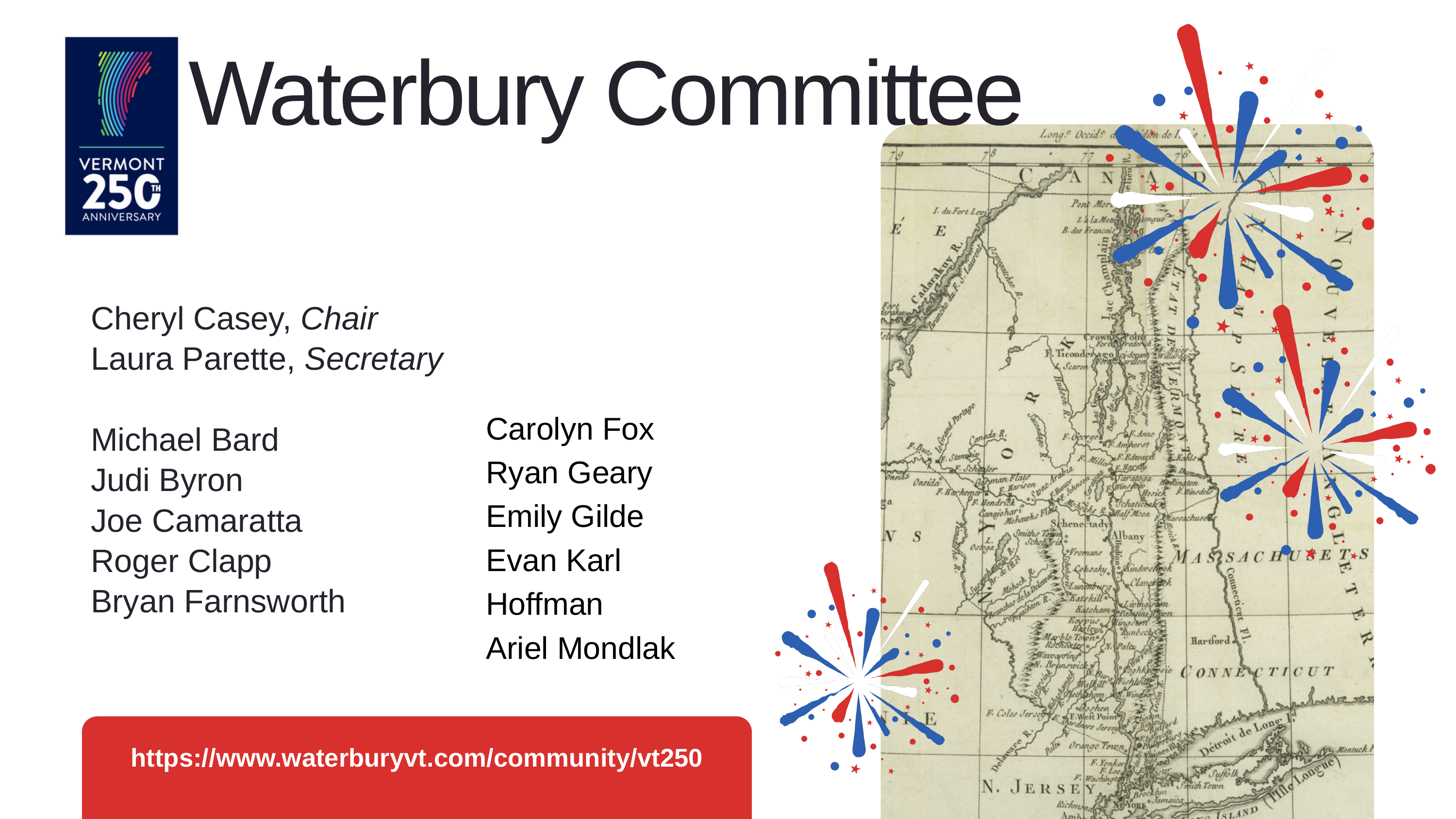

Waterbury Committee

Cheryl Casey, Chair
Laura Parette, Secretary

Michael Bard
Judi Byron
Joe Camaratta
Roger Clapp
Bryan Farnsworth

Carolyn Fox
Ryan Geary
Emily Gilde
Evan Karl Hoffman
Ariel Mondlak

https://www.waterburyvt.com/community/vt250